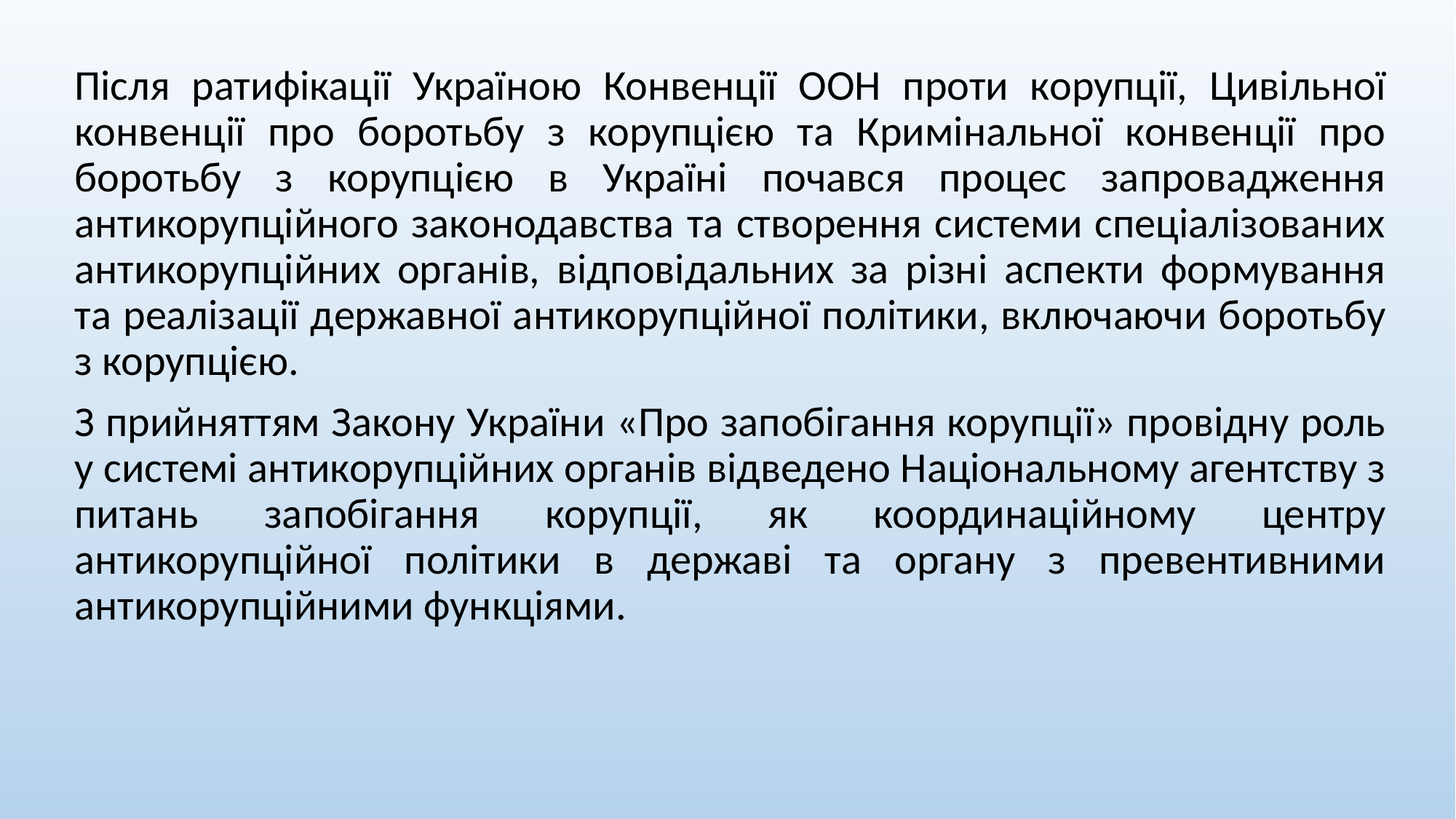

Після ратифікації Україною Конвенції ООН проти корупції, Цивільної конвенції про боротьбу з корупцією та Кримінальної конвенції про боротьбу з корупцією в Україні почався процес запровадження антикорупційного законодавства та створення системи спеціалізованих антикорупційних органів, відповідальних за різні аспекти формування та реалізації державної антикорупційної політики, включаючи боротьбу з корупцією.
З прийняттям Закону України «Про запобігання корупції» провідну роль у системі антикорупційних органів відведено Національному агентству з питань запобігання корупції, як координаційному центру антикорупційної політики в державі та органу з превентивними антикорупційними функціями.